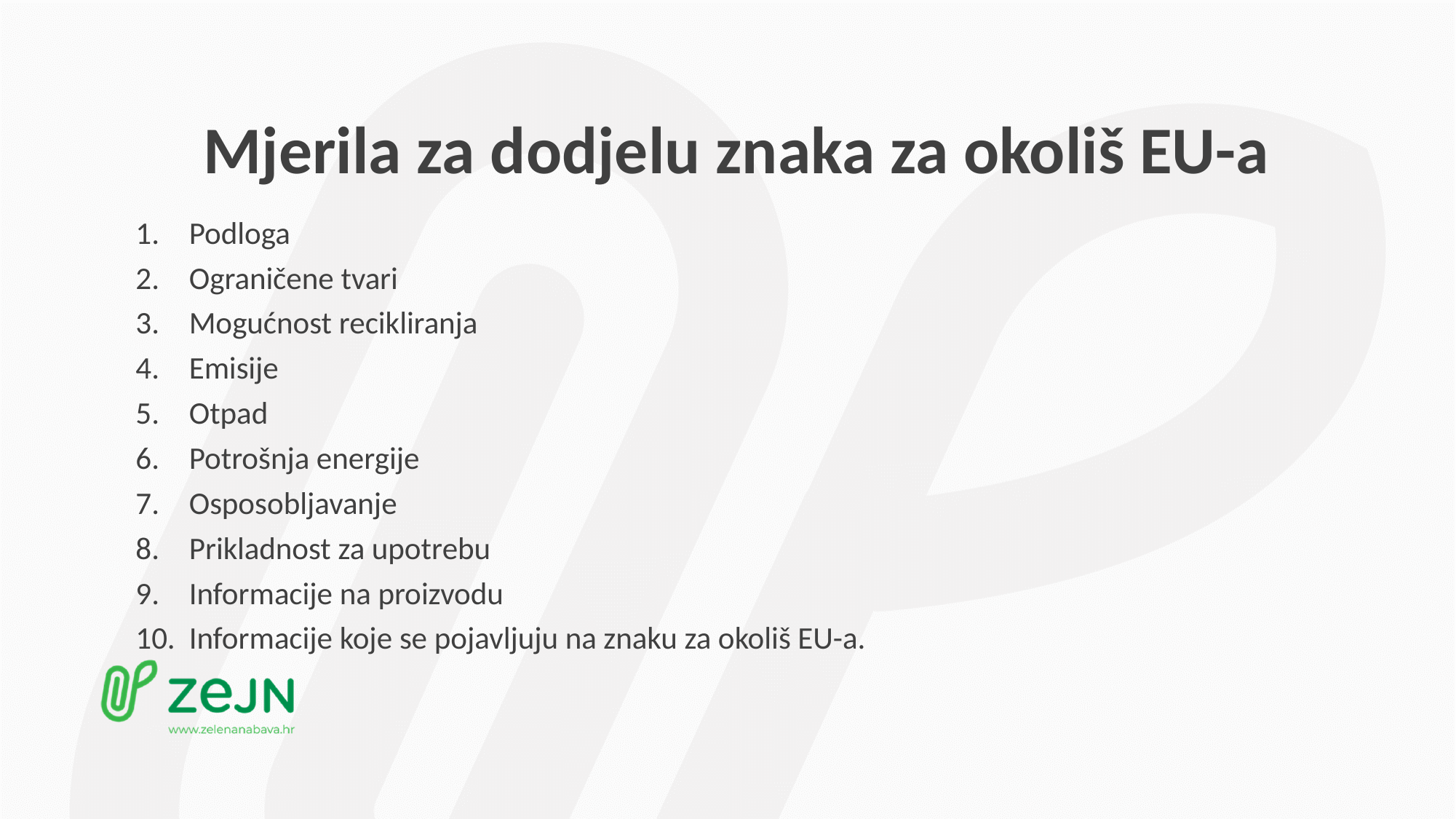

# Mjerila za dodjelu znaka za okoliš EU-a
Podloga
Ograničene tvari
Mogućnost recikliranja
Emisije
Otpad
Potrošnja energije
Osposobljavanje
Prikladnost za upotrebu
Informacije na proizvodu
Informacije koje se pojavljuju na znaku za okoliš EU-a.